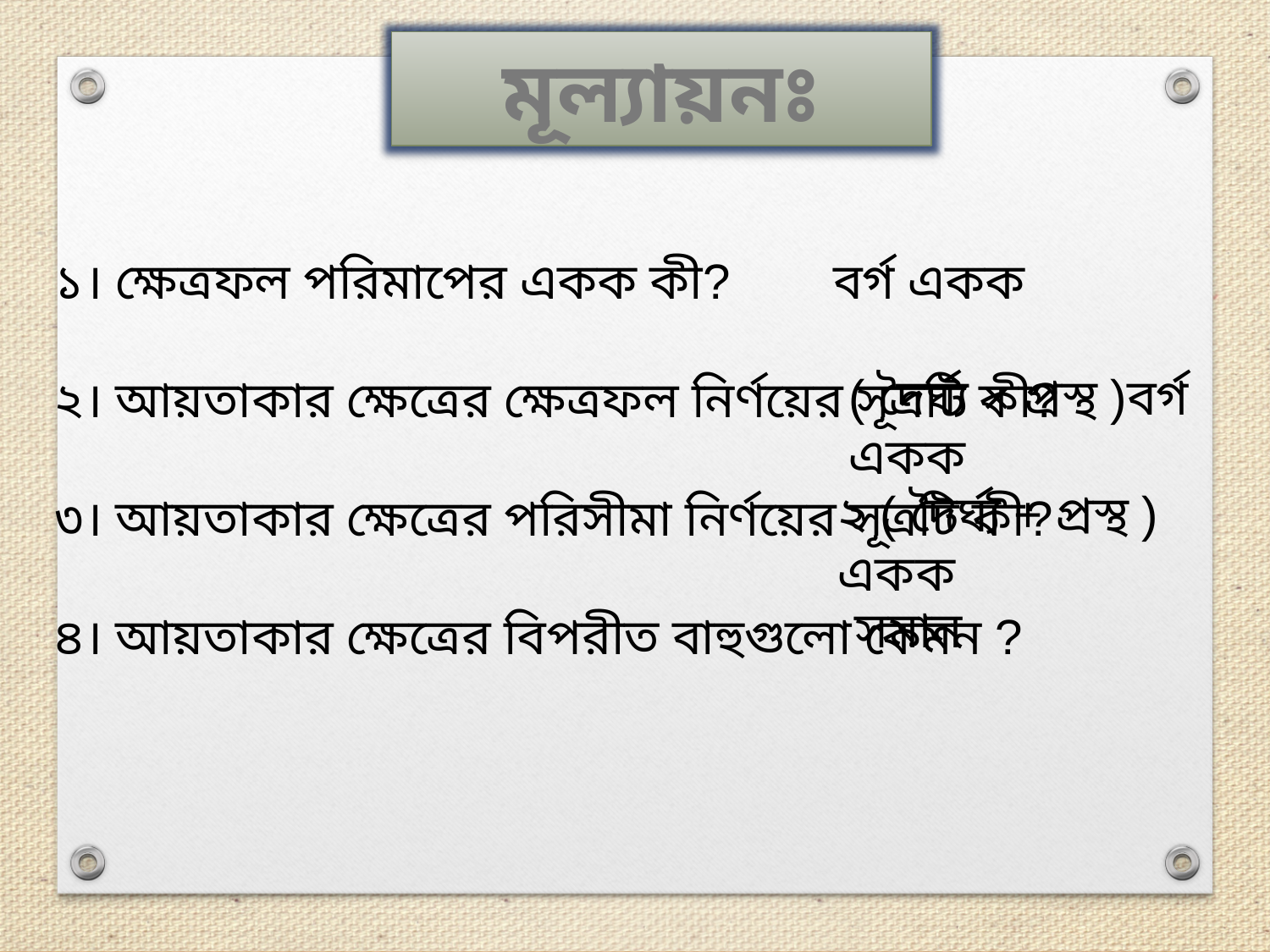

মূল্যায়নঃ
১। ক্ষেত্রফল পরিমাপের একক কী?

২। আয়তাকার ক্ষেত্রের ক্ষেত্রফল নির্ণয়ের সূত্রটি কী?

৩। আয়তাকার ক্ষেত্রের পরিসীমা নির্ণয়ের সূত্রটি কী?

৪। আয়তাকার ক্ষেত্রের বিপরীত বাহুগুলো কেমন ?

বর্গ একক
( দৈর্ঘ্য × প্রস্থ )বর্গ একক
২ ( দৈর্ঘ্য + প্রস্থ ) একক
সমান